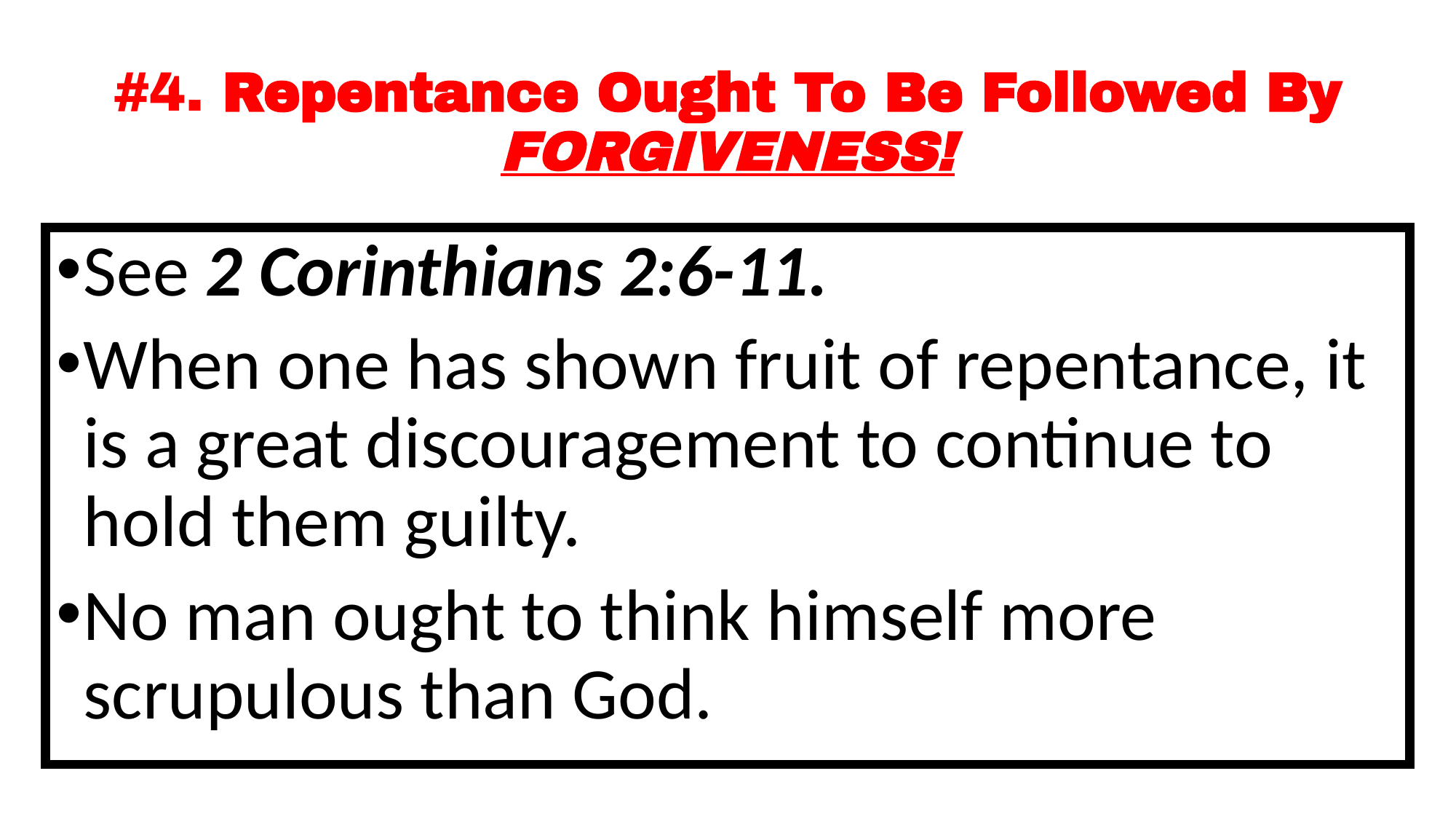

# #4. Repentance Ought To Be Followed By FORGIVENESS!
See 2 Corinthians 2:6-11.
When one has shown fruit of repentance, it is a great discouragement to continue to hold them guilty.
No man ought to think himself more scrupulous than God.